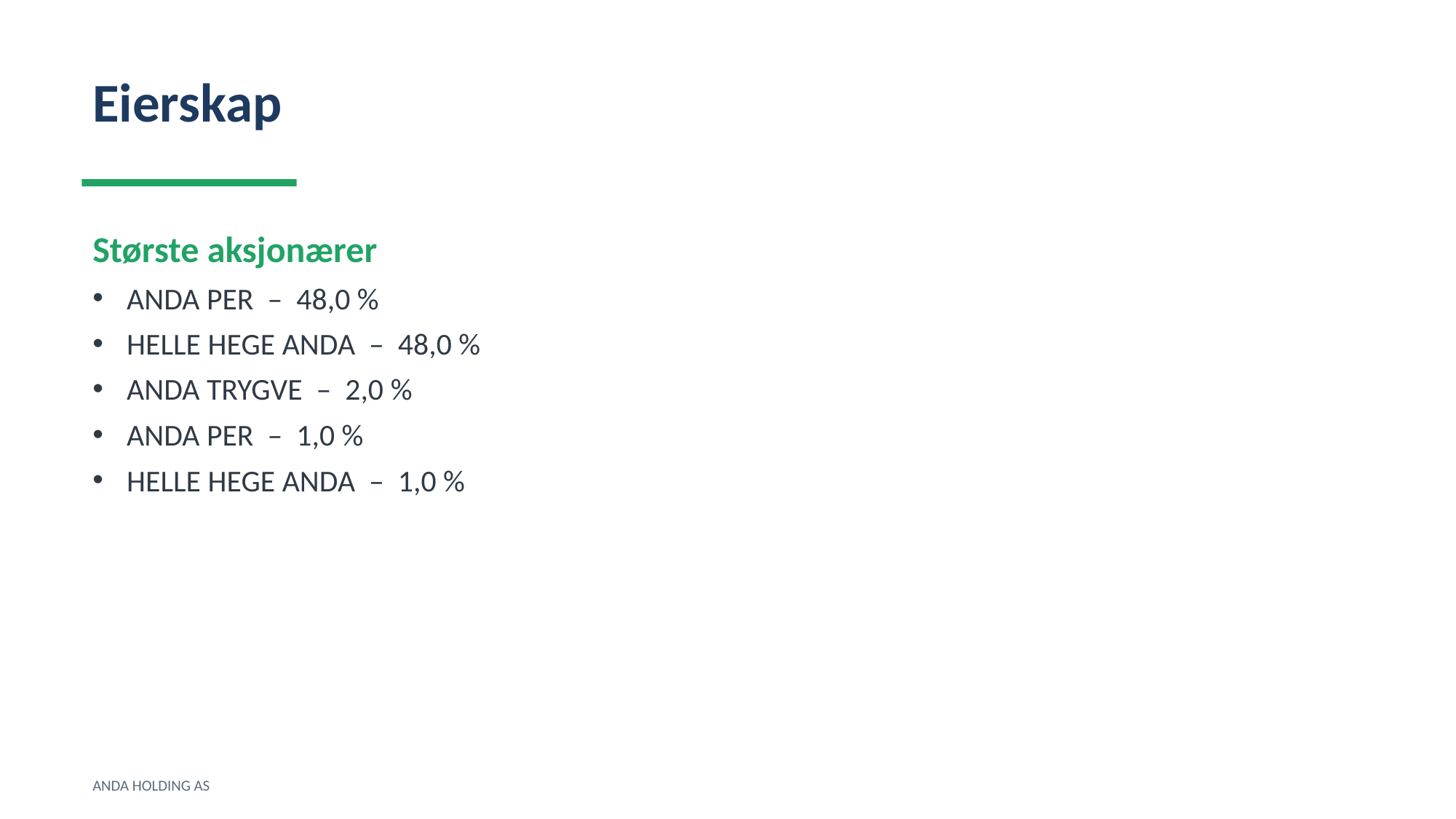

Eierskap

Største aksjonærer
ANDA PER  –  48,0 %
HELLE HEGE ANDA  –  48,0 %
ANDA TRYGVE  –  2,0 %
ANDA PER  –  1,0 %
HELLE HEGE ANDA  –  1,0 %
ANDA HOLDING AS